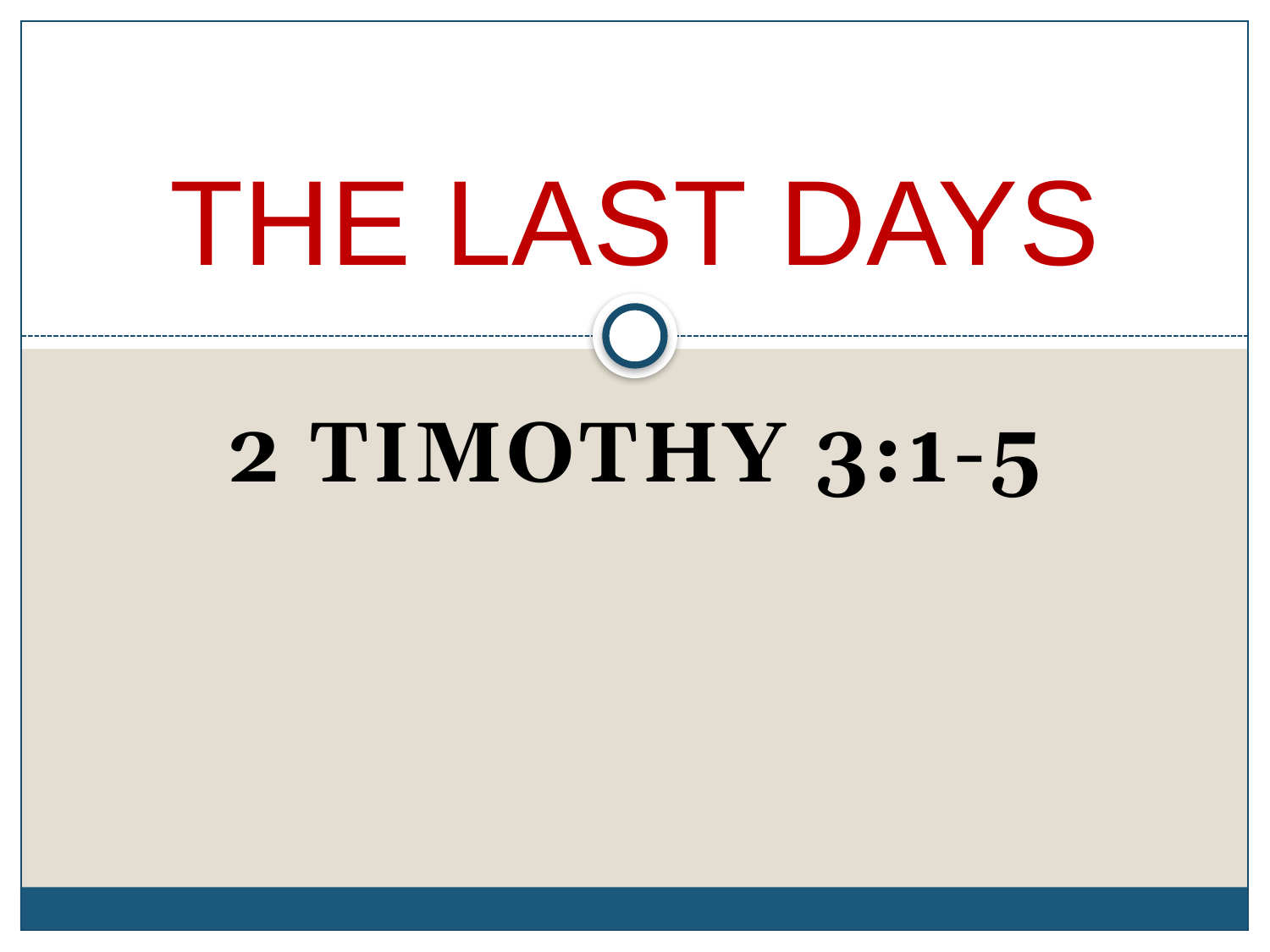

# THE LAST DAYS
2 TIMOTHY 3:1-5